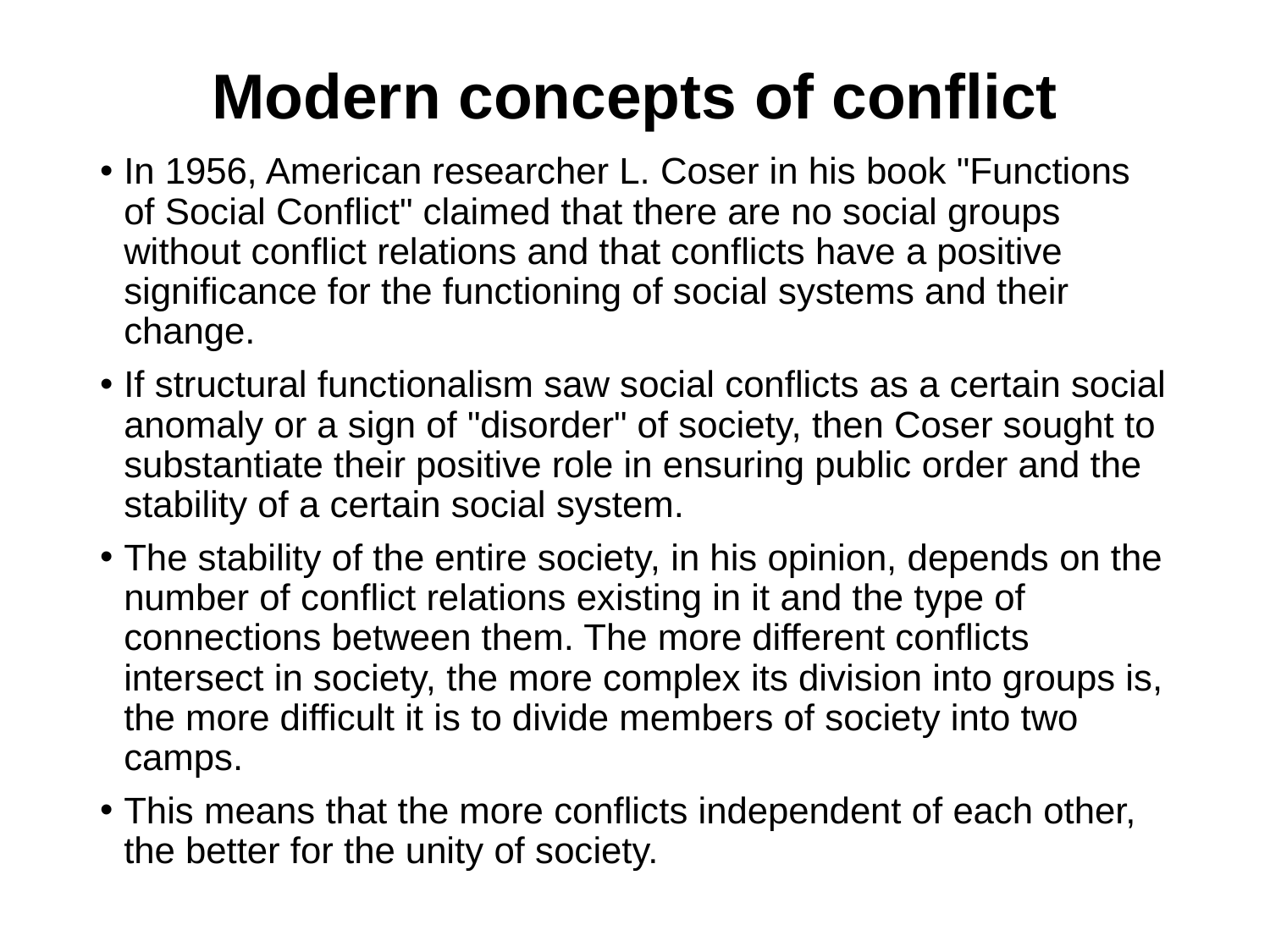

# Modern concepts of conflict
In 1956, American researcher L. Coser in his book "Functions of Social Conflict" claimed that there are no social groups without conflict relations and that conflicts have a positive significance for the functioning of social systems and their change.
If structural functionalism saw social conflicts as a certain social anomaly or a sign of "disorder" of society, then Coser sought to substantiate their positive role in ensuring public order and the stability of a certain social system.
The stability of the entire society, in his opinion, depends on the number of conflict relations existing in it and the type of connections between them. The more different conflicts intersect in society, the more complex its division into groups is, the more difficult it is to divide members of society into two camps.
This means that the more conflicts independent of each other, the better for the unity of society.